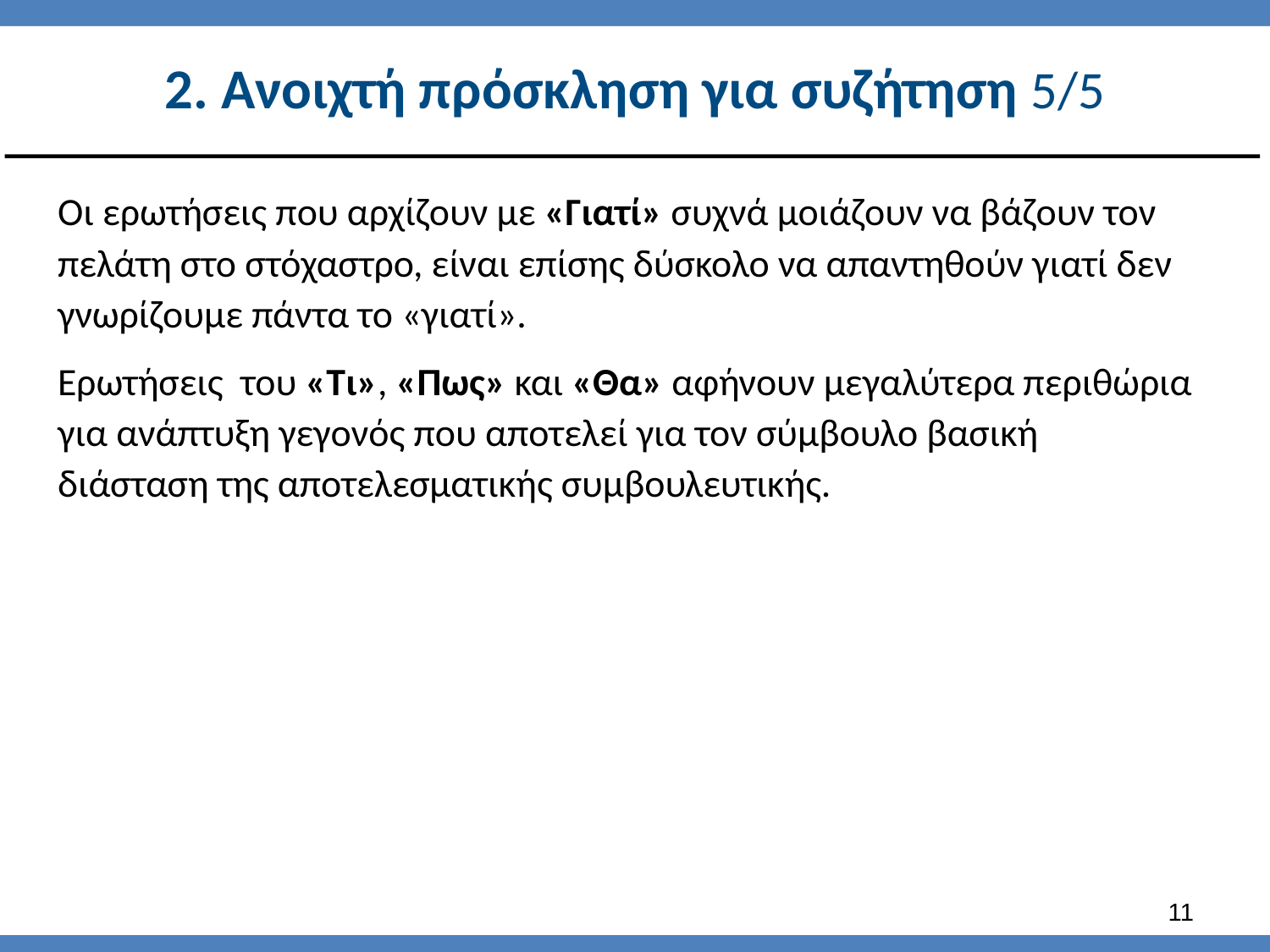

# 2. Ανοιχτή πρόσκληση για συζήτηση 5/5
Οι ερωτήσεις που αρχίζουν με «Γιατί» συχνά μοιάζουν να βάζουν τον πελάτη στο στόχαστρο, είναι επίσης δύσκολο να απαντηθούν γιατί δεν γνωρίζουμε πάντα το «γιατί».
Ερωτήσεις  του «Τι», «Πως» και «Θα» αφήνουν μεγαλύτερα περιθώρια για ανάπτυξη γεγονός που αποτελεί για τον σύμβουλο βασική διάσταση της αποτελεσματικής συμβουλευτικής.

11